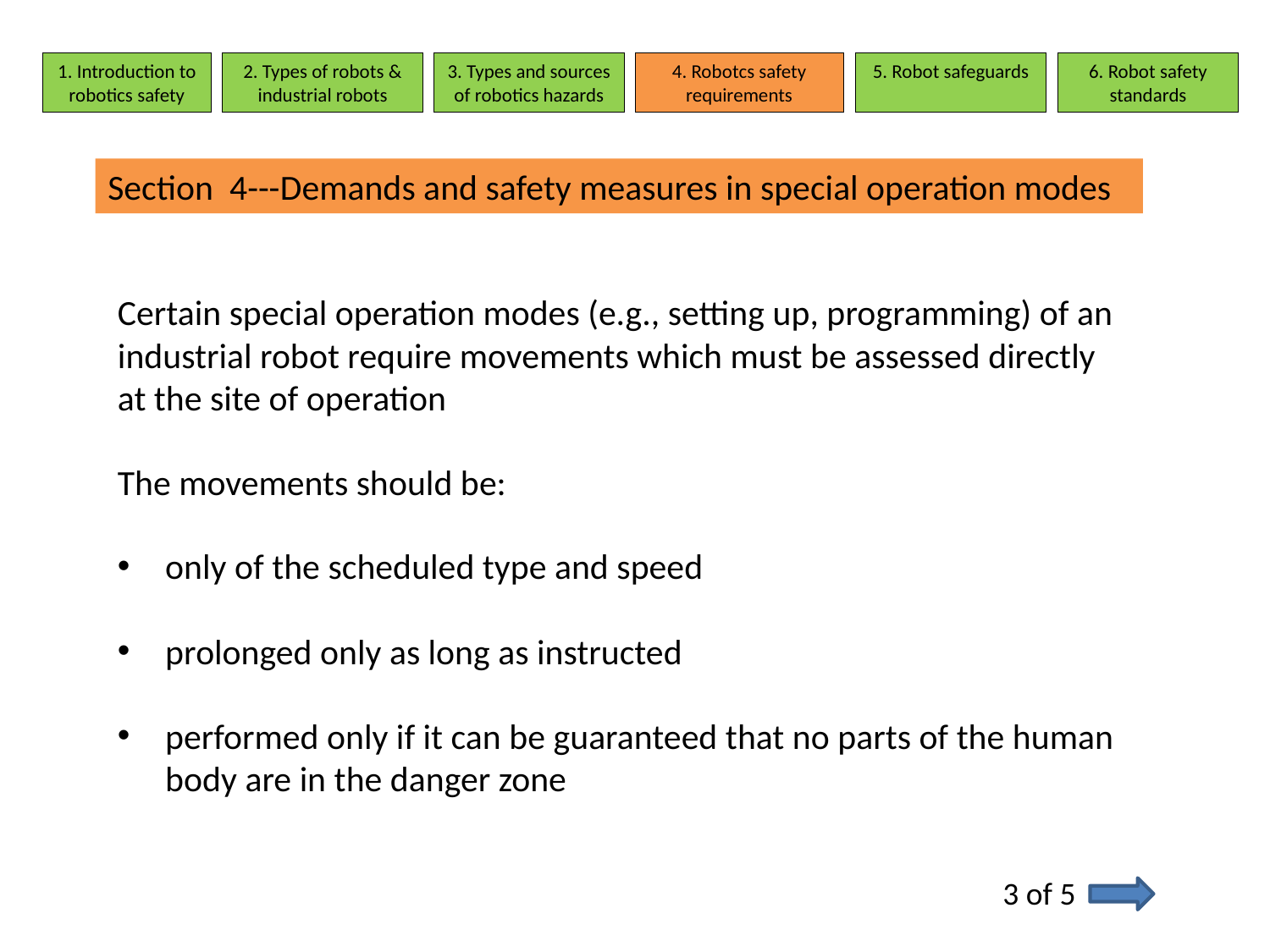

1. Introduction to robotics safety
2. Types of robots & industrial robots
3. Types and sources of robotics hazards
4. Robotcs safety requirements
5. Robot safeguards

6. Robot safety standards
Section  4---Demands and safety measures in special operation modes
Certain special operation modes (e.g., setting up, programming) of an industrial robot require movements which must be assessed directly at the site of operation

The movements should be:

only of the scheduled type and speed

prolonged only as long as instructed

performed only if it can be guaranteed that no parts of the human body are in the danger zone
3 of 5